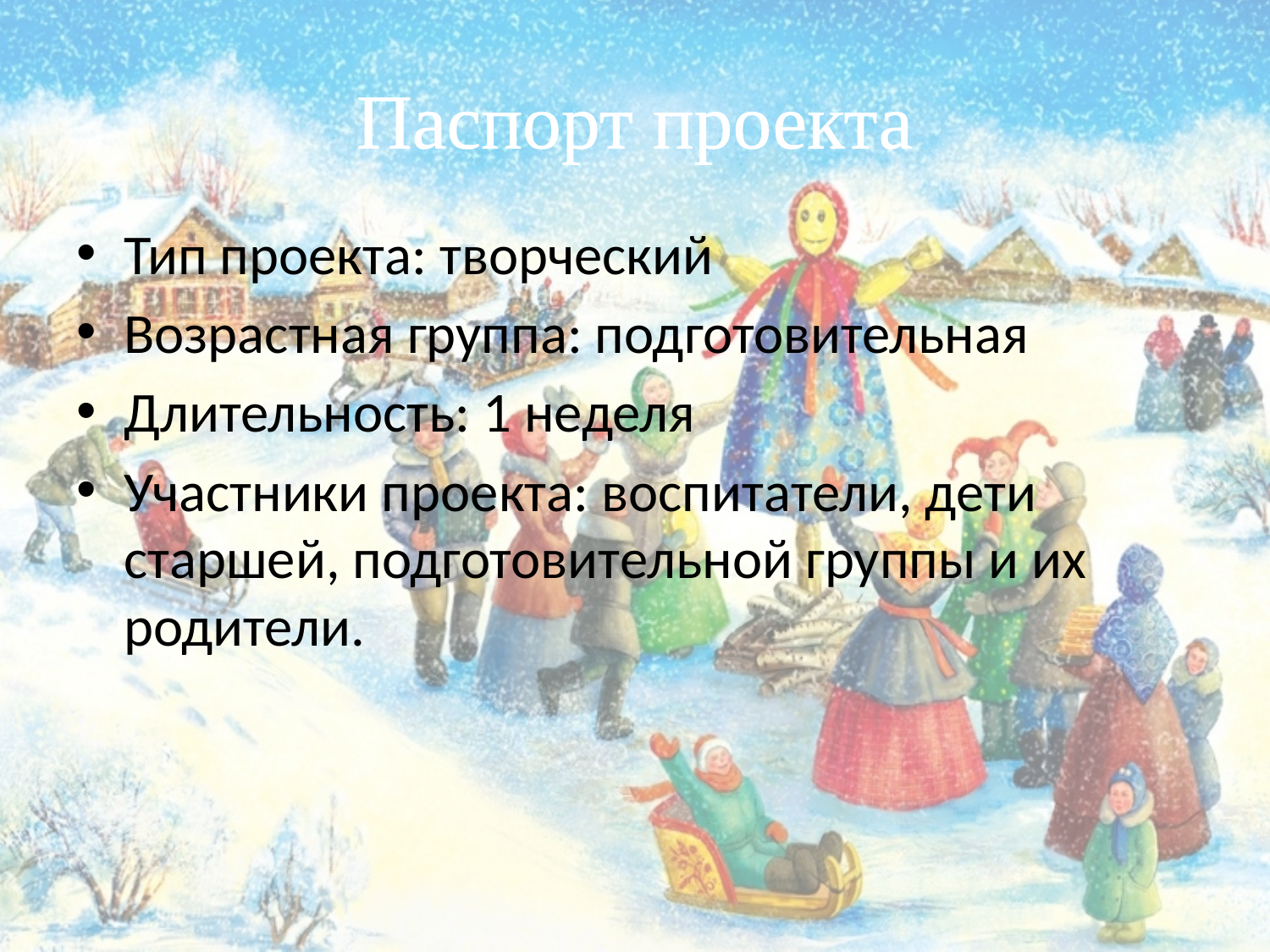

# Паспорт проекта
Тип проекта: творческий
Возрастная группа: подготовительная
Длительность: 1 неделя
Участники проекта: воспитатели, дети старшей, подготовительной группы и их родители.